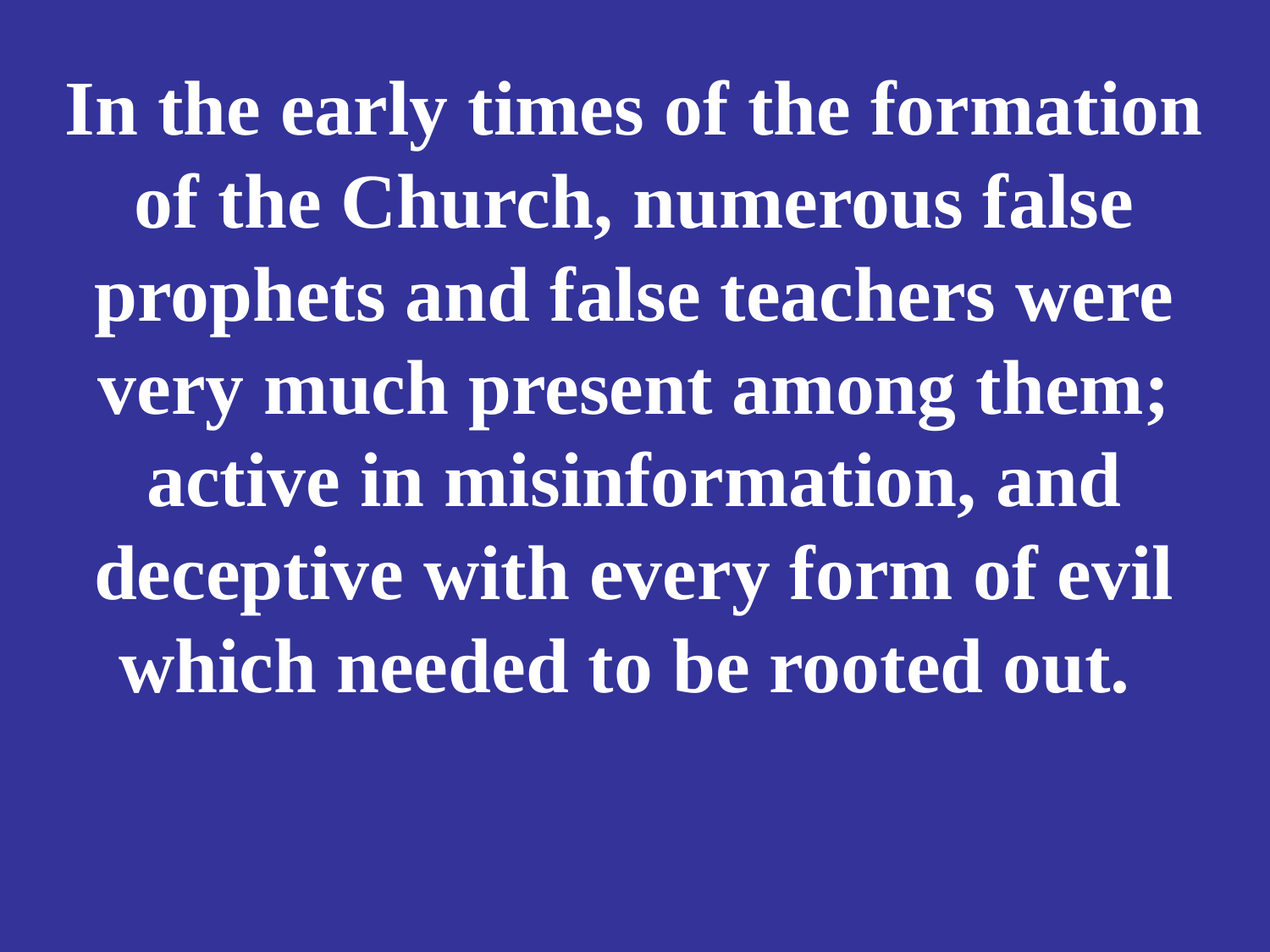

# In the early times of the formation of the Church, numerous false prophets and false teachers were very much present among them; active in misinformation, and deceptive with every form of evil which needed to be rooted out.